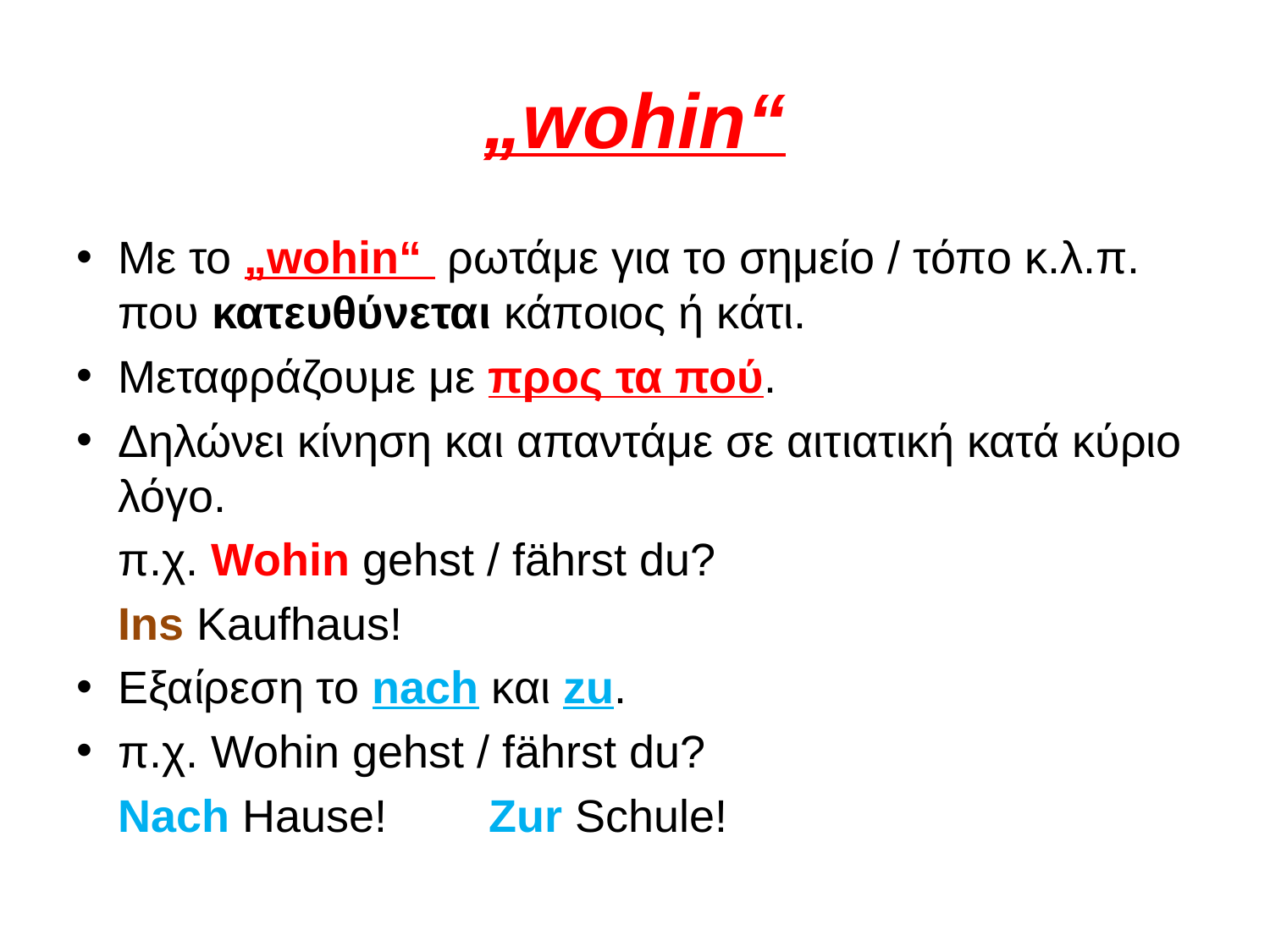

# „wohin“
Με το „wohin“  ρωτάμε για το σημείο / τόπο κ.λ.π. που κατευθύνεται κάποιος ή κάτι.
Μεταφράζουμε με προς τα πού.
Δηλώνει κίνηση και απαντάμε σε αιτιατική κατά κύριο λόγο.
	π.χ. Wohin gehst / fährst du?
	Ins Kaufhaus!
Εξαίρεση το nach και zu.
π.χ. Wohin gehst / fährst du?
	Nach Hause!        Zur Schule!